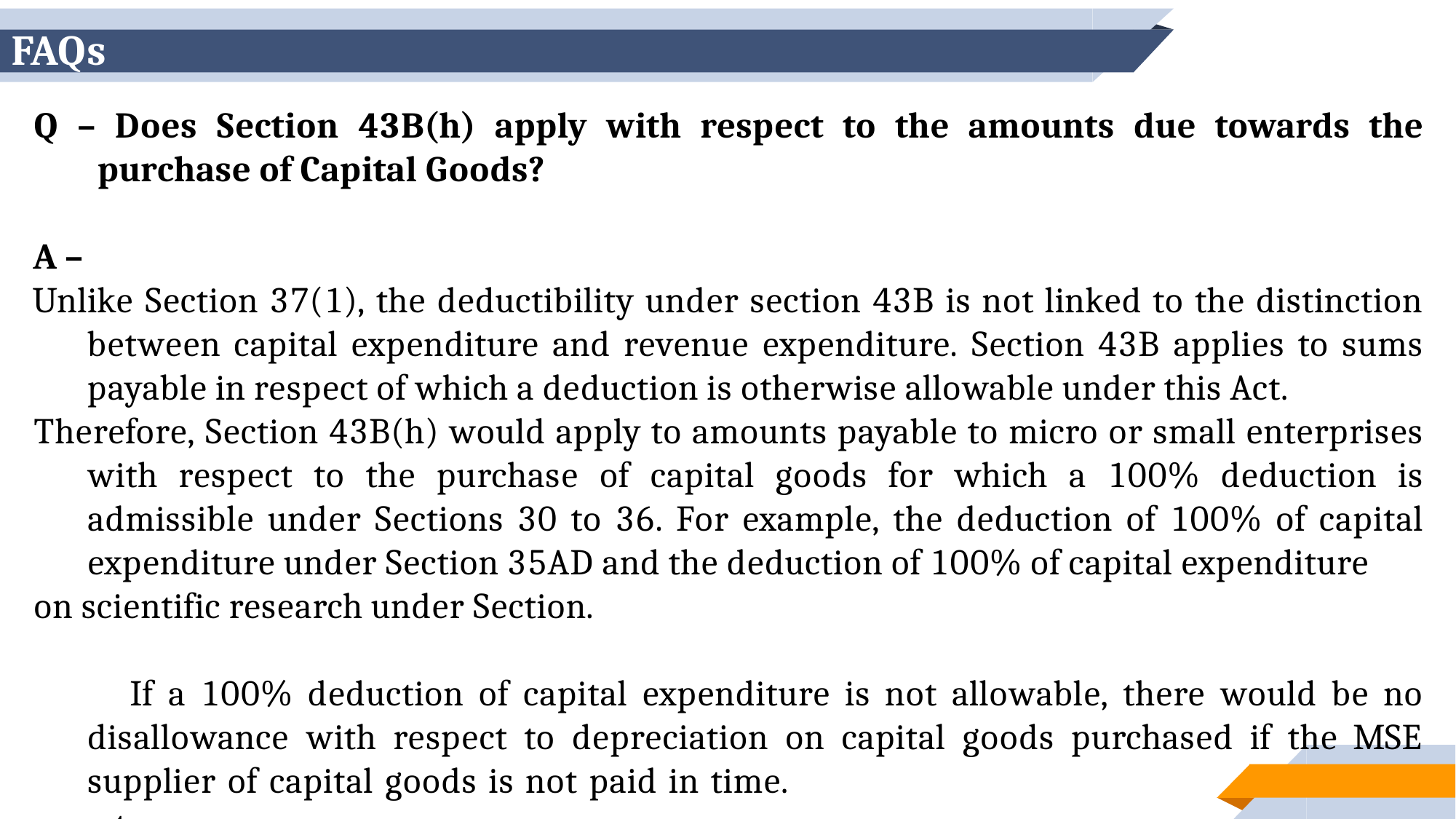

# FAQs
Q – Does Section 43B(h) apply with respect to the amounts due towards the purchase of Capital Goods?

A –
Unlike Section 37(1), the deductibility under section 43B is not linked to the distinction between capital expenditure and revenue expenditure. Section 43B applies to sums payable in respect of which a deduction is otherwise allowable under this Act.
Therefore, Section 43B(h) would apply to amounts payable to micro or small enterprises with respect to the purchase of capital goods for which a 100% deduction is admissible under Sections 30 to 36. For example, the deduction of 100% of capital expenditure under Section 35AD and the deduction of 100% of capital expenditure
on scientific research under Section.

If a 100% deduction of capital expenditure is not allowable, there would be no disallowance with respect to depreciation on capital goods purchased if the MSE supplier of capital goods is not paid in time.						p.t.o.